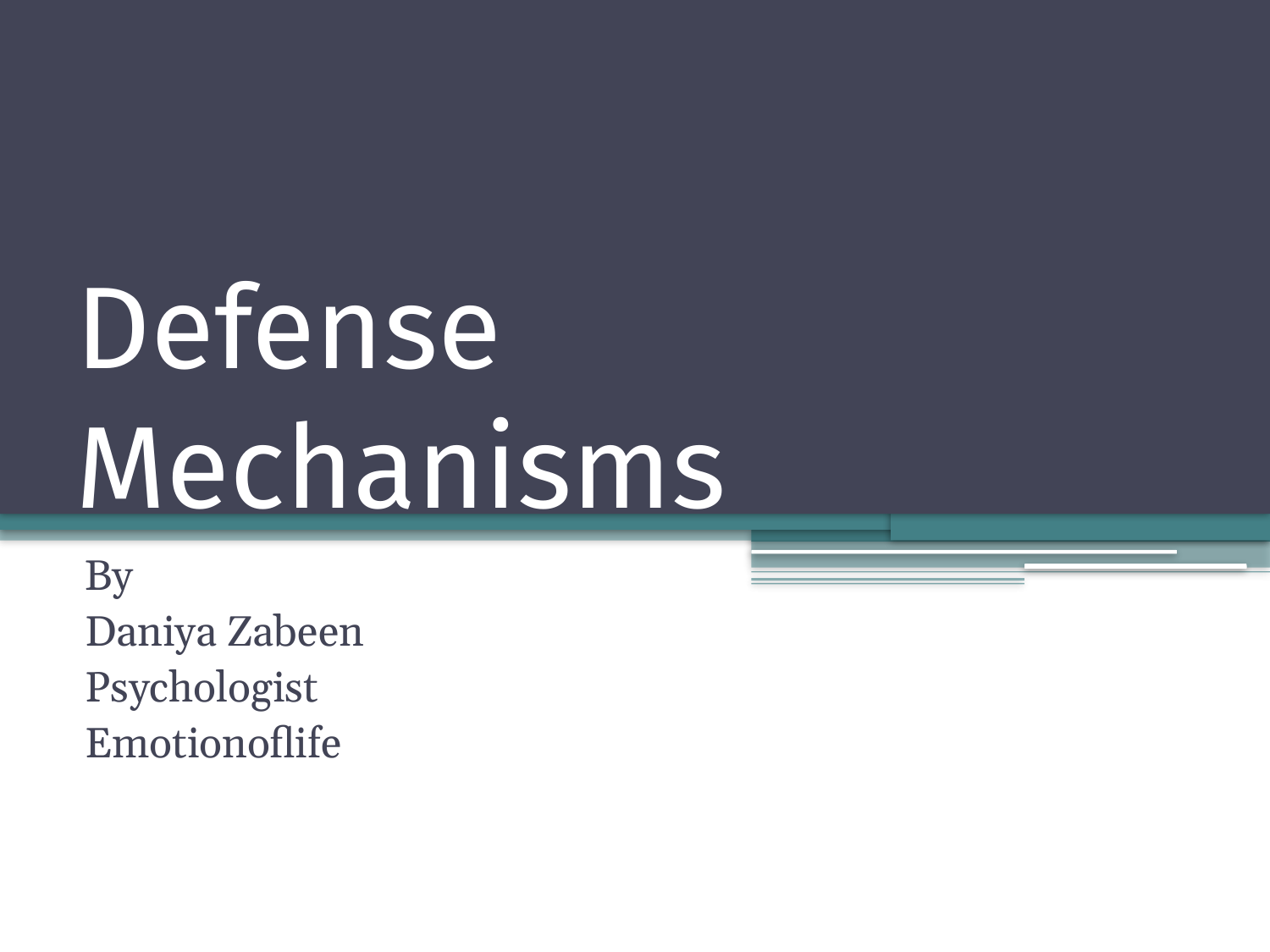

# Defense Mechanisms
By
Daniya Zabeen
Psychologist
Emotionoflife